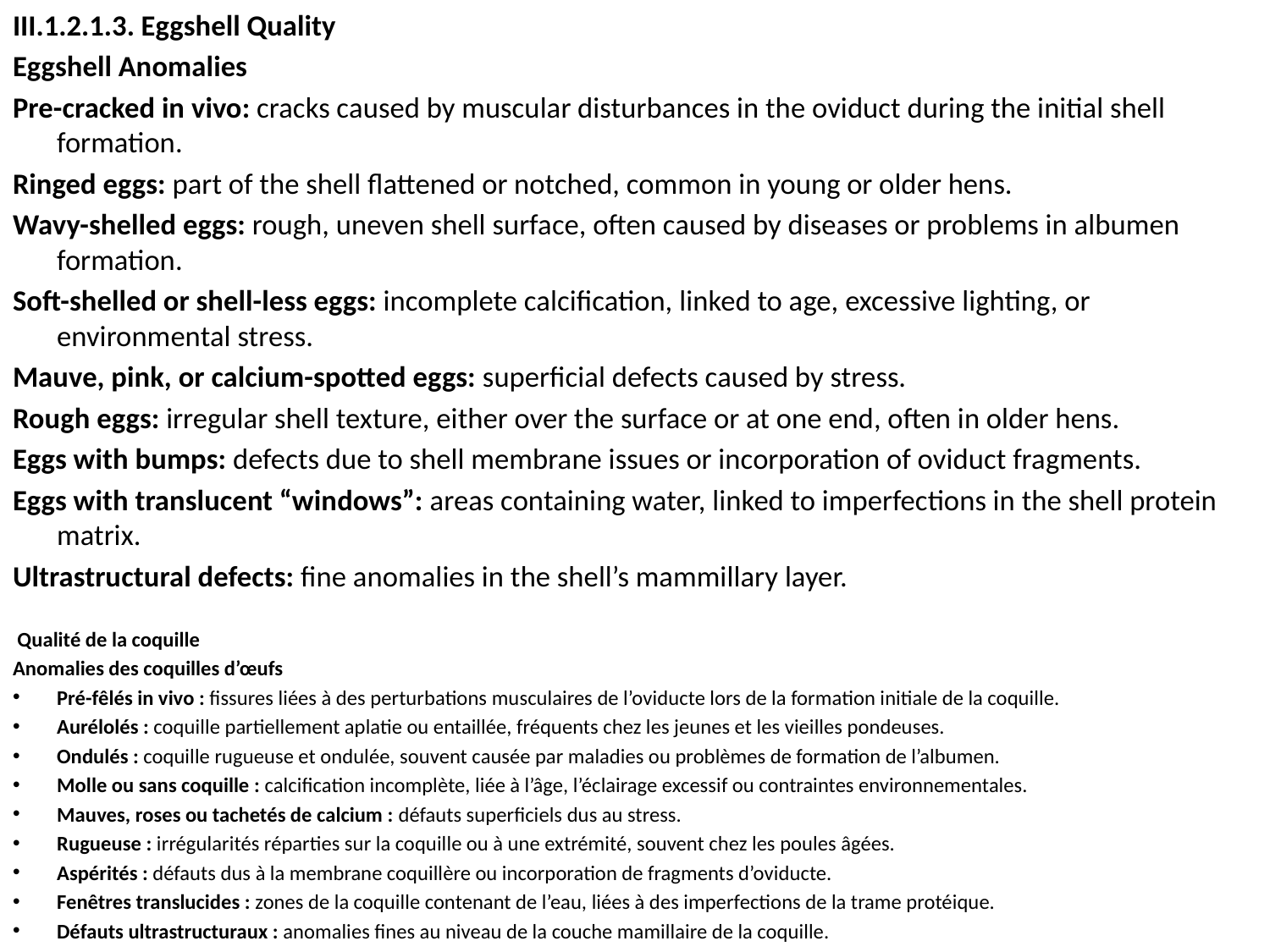

III.1.2.1.3. Eggshell Quality
Eggshell Anomalies
Pre-cracked in vivo: cracks caused by muscular disturbances in the oviduct during the initial shell formation.
Ringed eggs: part of the shell flattened or notched, common in young or older hens.
Wavy-shelled eggs: rough, uneven shell surface, often caused by diseases or problems in albumen formation.
Soft-shelled or shell-less eggs: incomplete calcification, linked to age, excessive lighting, or environmental stress.
Mauve, pink, or calcium-spotted eggs: superficial defects caused by stress.
Rough eggs: irregular shell texture, either over the surface or at one end, often in older hens.
Eggs with bumps: defects due to shell membrane issues or incorporation of oviduct fragments.
Eggs with translucent “windows”: areas containing water, linked to imperfections in the shell protein matrix.
Ultrastructural defects: fine anomalies in the shell’s mammillary layer.

 Qualité de la coquille
Anomalies des coquilles d’œufs
Pré-fêlés in vivo : fissures liées à des perturbations musculaires de l’oviducte lors de la formation initiale de la coquille.
Aurélolés : coquille partiellement aplatie ou entaillée, fréquents chez les jeunes et les vieilles pondeuses.
Ondulés : coquille rugueuse et ondulée, souvent causée par maladies ou problèmes de formation de l’albumen.
Molle ou sans coquille : calcification incomplète, liée à l’âge, l’éclairage excessif ou contraintes environnementales.
Mauves, roses ou tachetés de calcium : défauts superficiels dus au stress.
Rugueuse : irrégularités réparties sur la coquille ou à une extrémité, souvent chez les poules âgées.
Aspérités : défauts dus à la membrane coquillère ou incorporation de fragments d’oviducte.
Fenêtres translucides : zones de la coquille contenant de l’eau, liées à des imperfections de la trame protéique.
Défauts ultrastructuraux : anomalies fines au niveau de la couche mamillaire de la coquille.